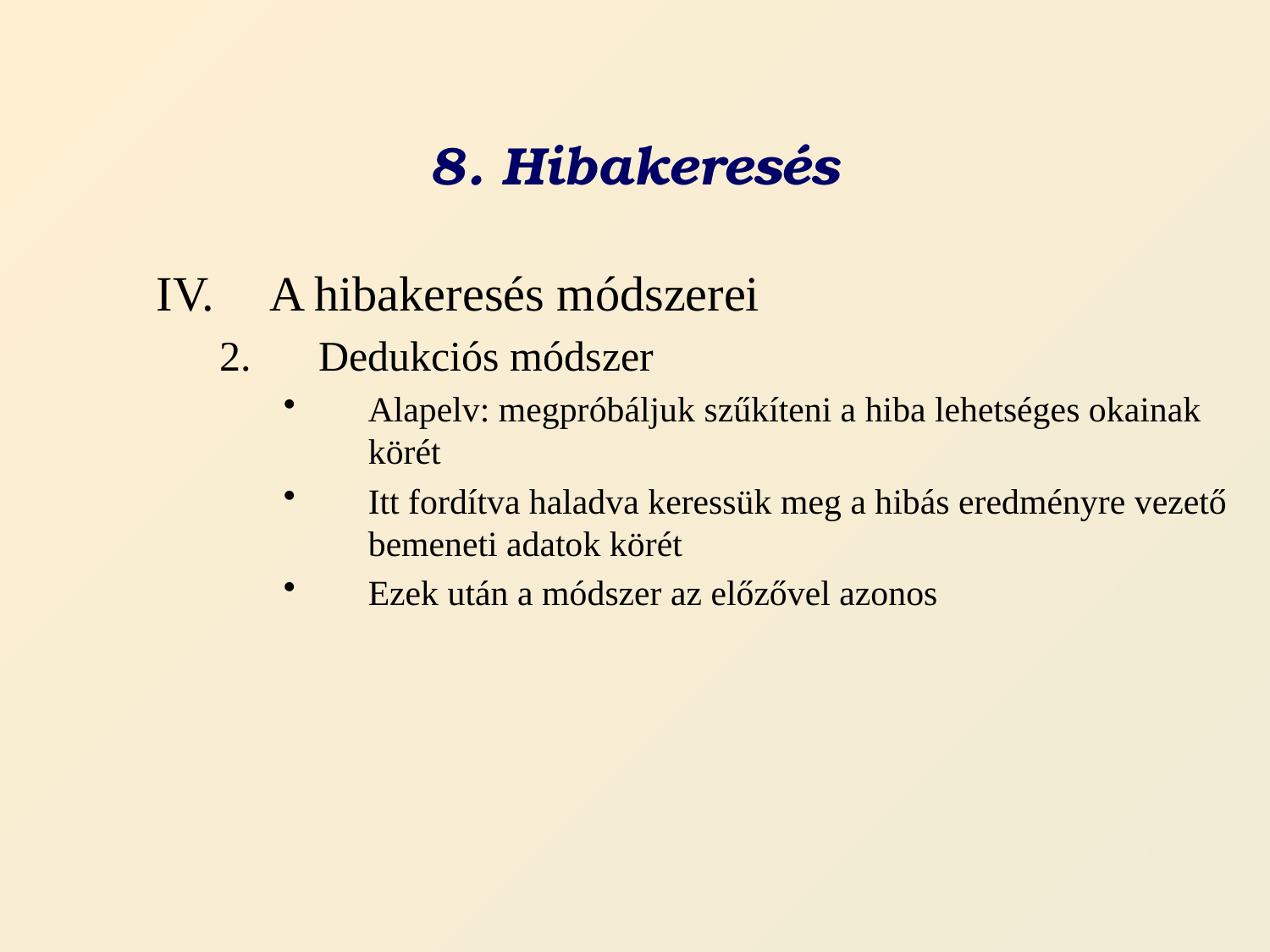

# 8. Hibakeresés
A hibakeresés módszerei
Dedukciós módszer
Alapelv: megpróbáljuk szűkíteni a hiba lehetséges okainak körét
Itt fordítva haladva keressük meg a hibás eredményre vezető bemeneti adatok körét
Ezek után a módszer az előzővel azonos